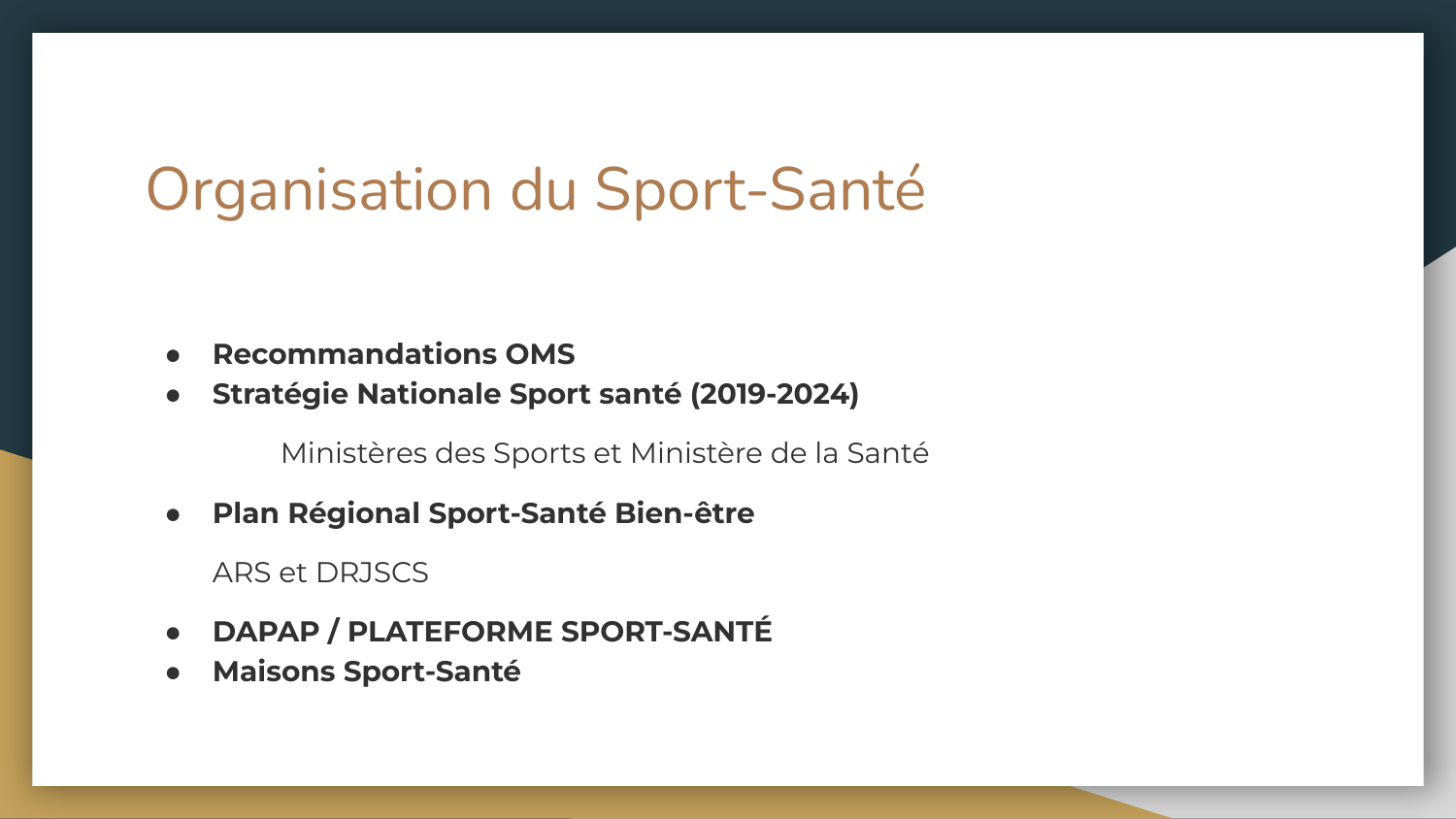

# Organisation du Sport-Santé
Recommandations OMS
Stratégie Nationale Sport santé (2019-2024)
Ministères des Sports et Ministère de la Santé
Plan Régional Sport-Santé Bien-être
	ARS et DRJSCS
DAPAP / PLATEFORME SPORT-SANTÉ
Maisons Sport-Santé